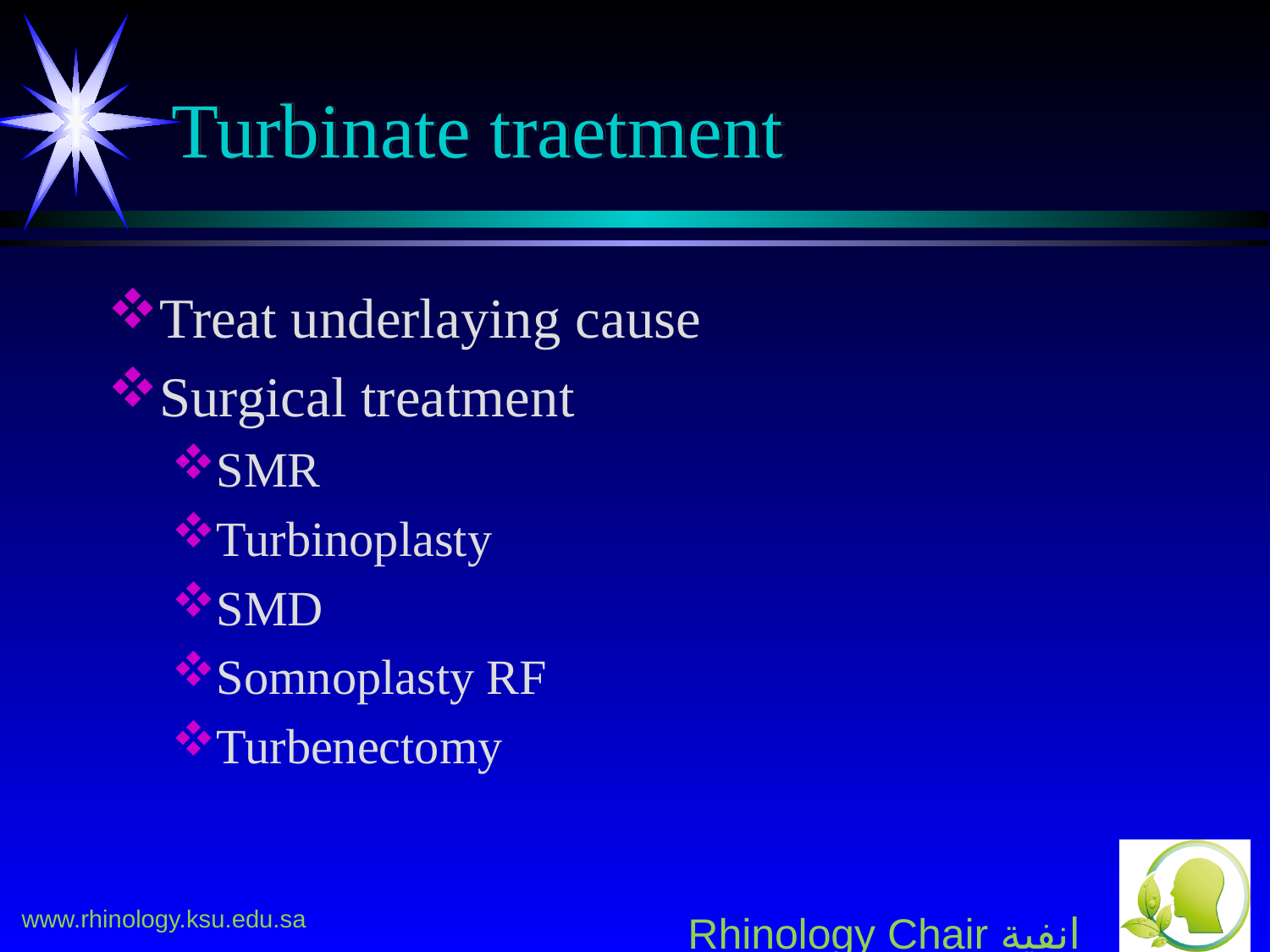

# Turbinate traetment
Treat underlaying cause
Surgical treatment
SMR
Turbinoplasty
SMD
Somnoplasty RF
Turbenectomy